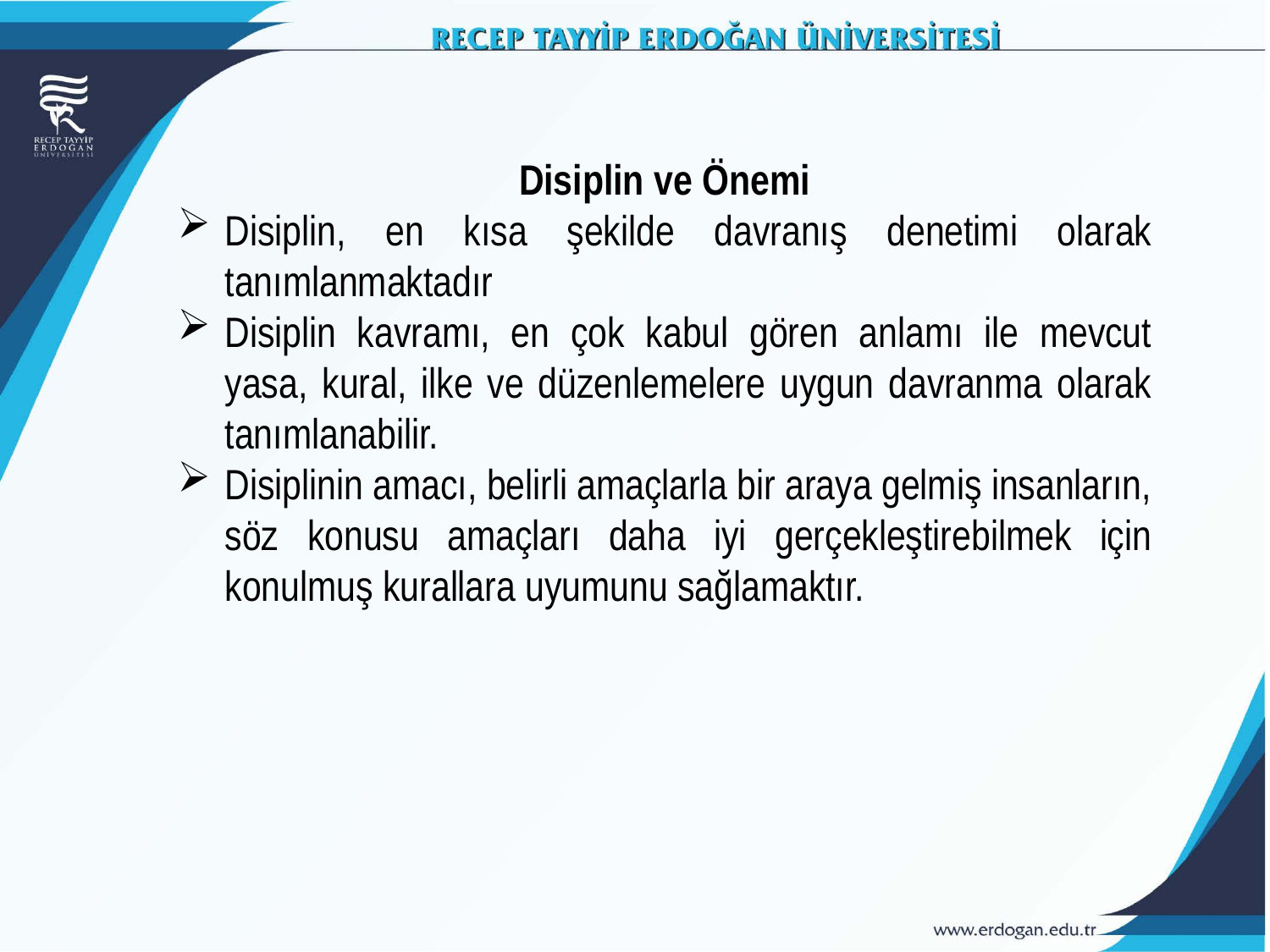

Disiplin ve Önemi
Disiplin, en kısa şekilde davranış denetimi olarak tanımlanmaktadır
Disiplin kavramı, en çok kabul gören anlamı ile mevcut yasa, kural, ilke ve düzenlemelere uygun davranma olarak tanımlanabilir.
Disiplinin amacı, belirli amaçlarla bir araya gelmiş insanların, söz konusu amaçları daha iyi gerçekleştirebilmek için konulmuş kurallara uyumunu sağlamaktır.